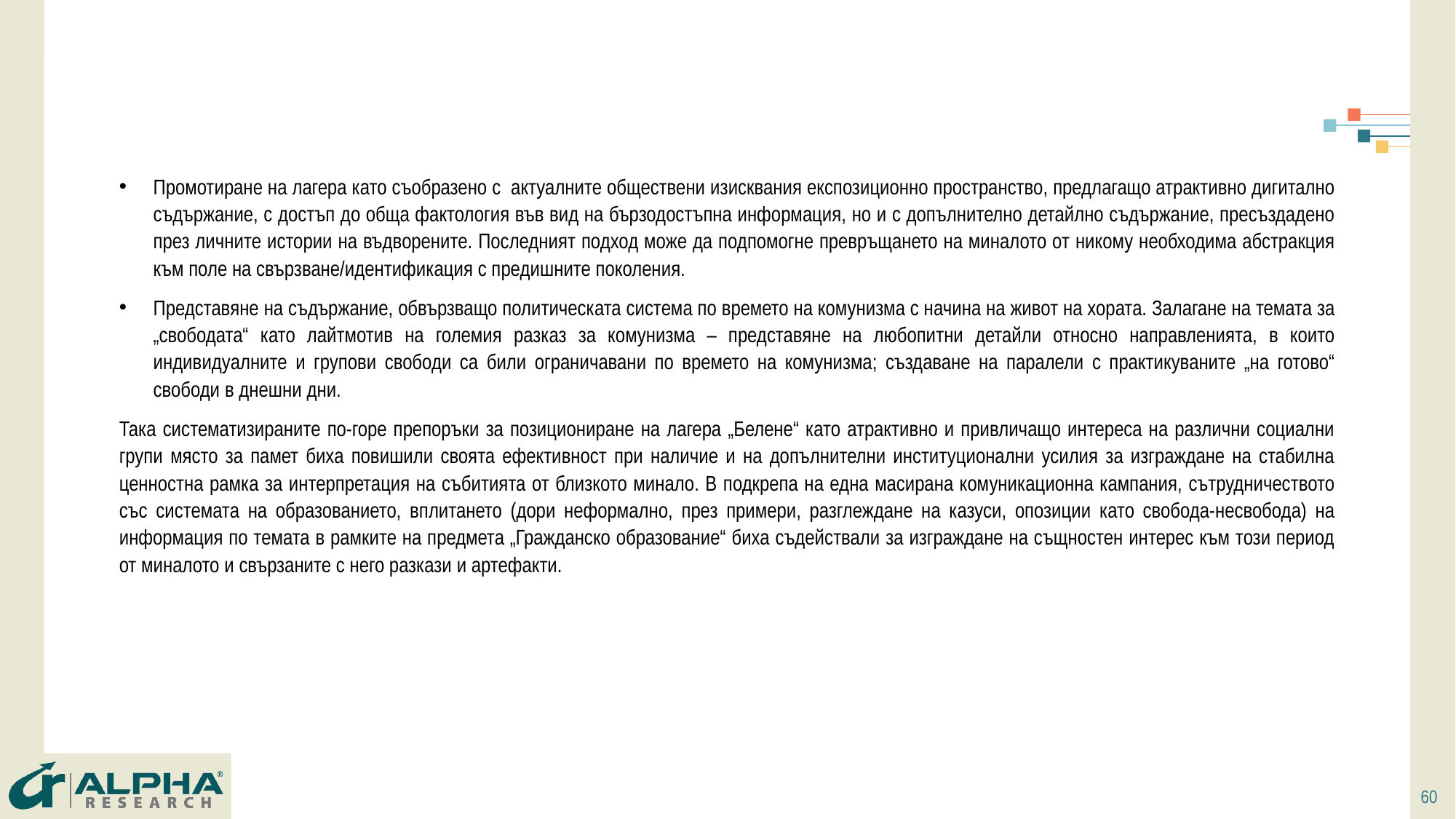

Промотиране на лагера като съобразено с  актуалните обществени изисквания експозиционно пространство, предлагащо атрактивно дигитално съдържание, с достъп до обща фактология във вид на бързодостъпна информация, но и с допълнително детайлно съдържание, пресъздадено през личните истории на въдворените. Последният подход може да подпомогне превръщането на миналото от никому необходима абстракция към поле на свързване/идентификация с предишните поколения.
Представяне на съдържание, обвързващо политическата система по времето на комунизма с начина на живот на хората. Залагане на темата за „свободата“ като лайтмотив на големия разказ за комунизма – представяне на любопитни детайли относно направленията, в които индивидуалните и групови свободи са били ограничавани по времето на комунизма; създаване на паралели с практикуваните „на готово“ свободи в днешни дни.
Така систематизираните по-горе препоръки за позициониране на лагера „Белене“ като атрактивно и привличащо интереса на различни социални групи място за памет биха повишили своята ефективност при наличие и на допълнителни институционални усилия за изграждане на стабилна ценностна рамка за интерпретация на събитията от близкото минало. В подкрепа на една масирана комуникационна кампания, сътрудничеството със системата на образованието, вплитането (дори неформално, през примери, разглеждане на казуси, опозиции като свобода-несвобода) на информация по темата в рамките на предмета „Гражданско образование“ биха съдействали за изграждане на същностен интерес към този период от миналото и свързаните с него разкази и артефакти.
60